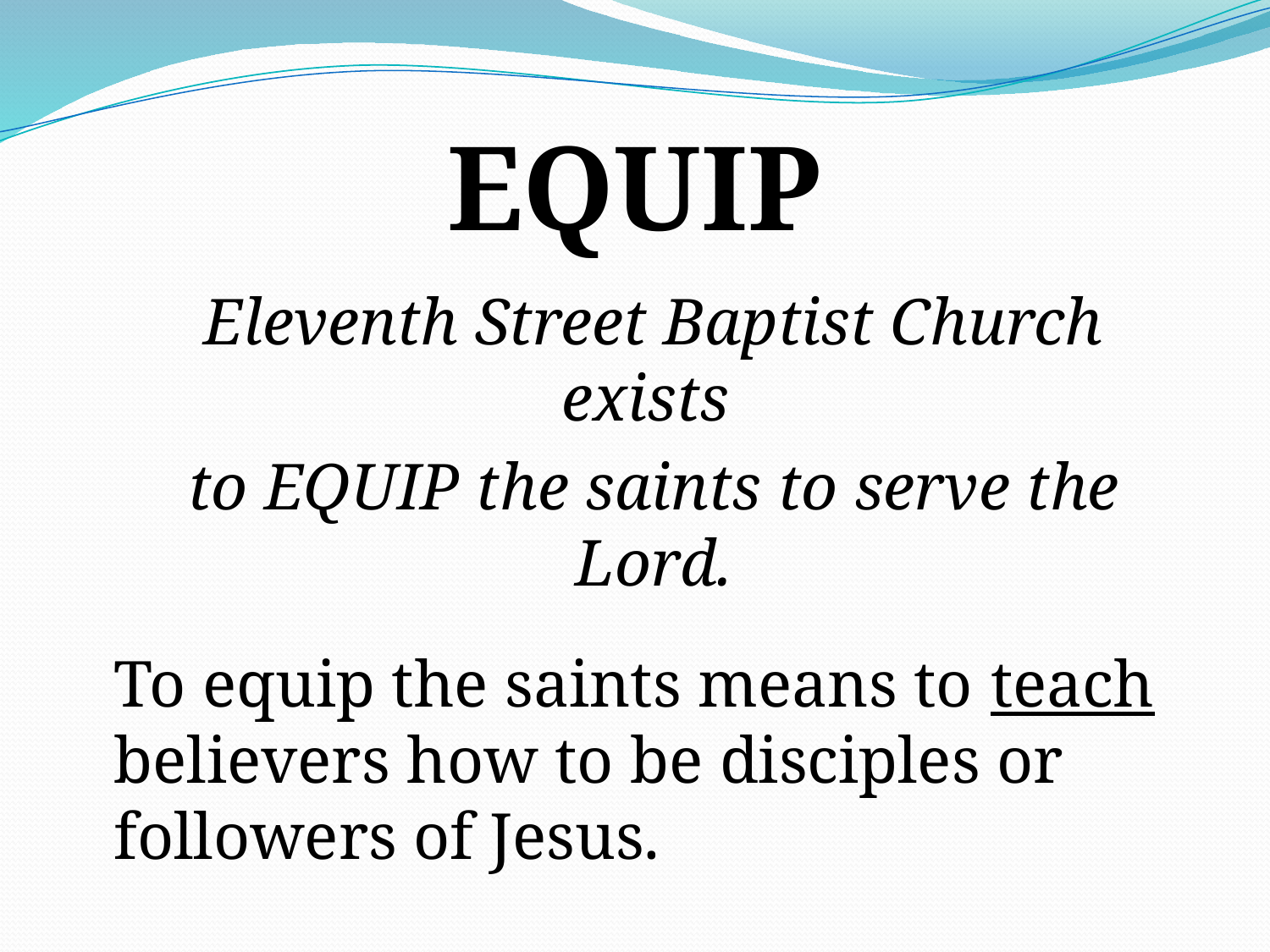

# EQUIP
Eleventh Street Baptist Church exists
to EQUIP the saints to serve the Lord.

To equip the saints means to teach believers how to be disciples or followers of Jesus.